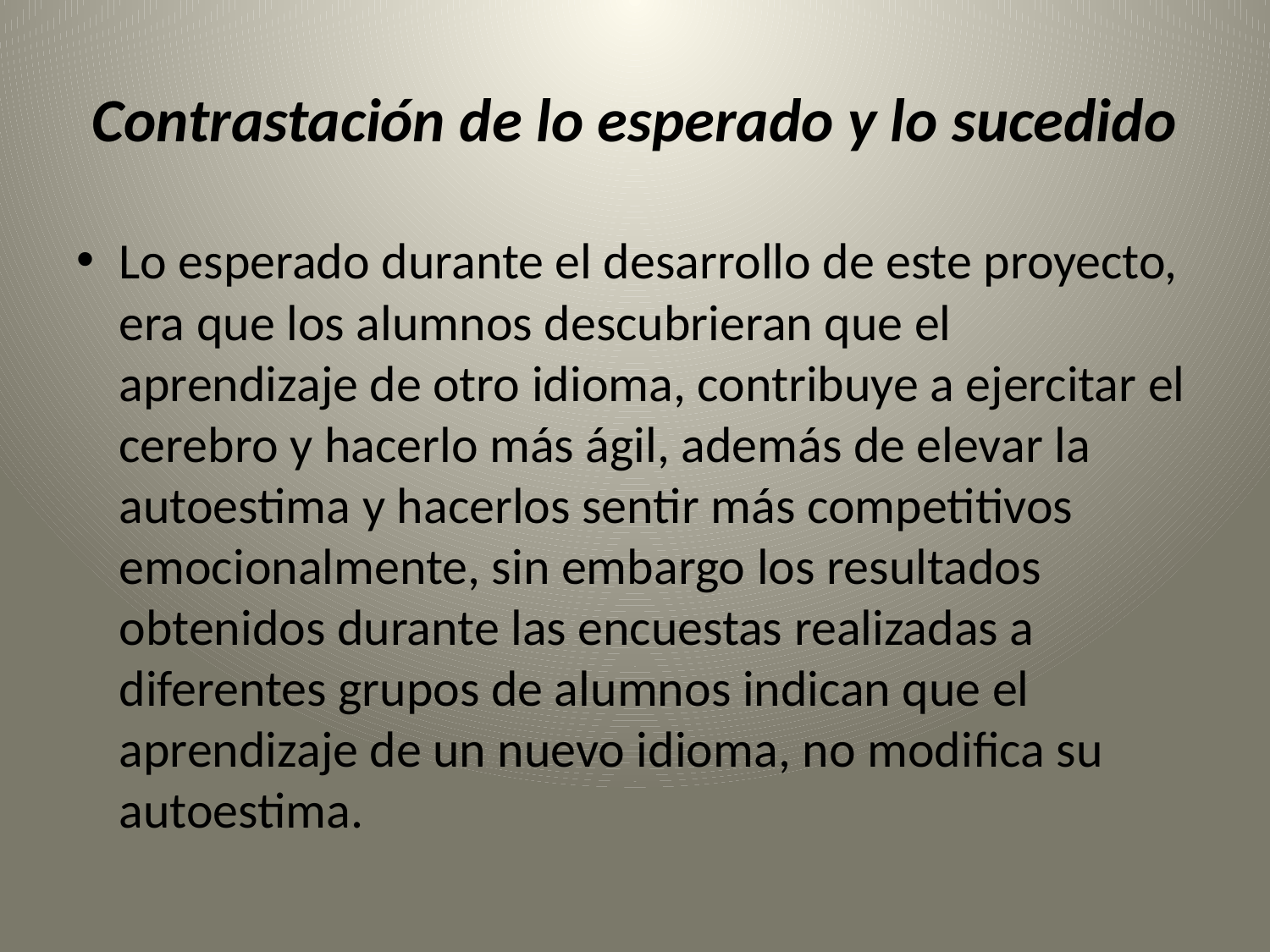

# Contrastación de lo esperado y lo sucedido
Lo esperado durante el desarrollo de este proyecto, era que los alumnos descubrieran que el aprendizaje de otro idioma, contribuye a ejercitar el cerebro y hacerlo más ágil, además de elevar la autoestima y hacerlos sentir más competitivos emocionalmente, sin embargo los resultados obtenidos durante las encuestas realizadas a diferentes grupos de alumnos indican que el aprendizaje de un nuevo idioma, no modifica su autoestima.